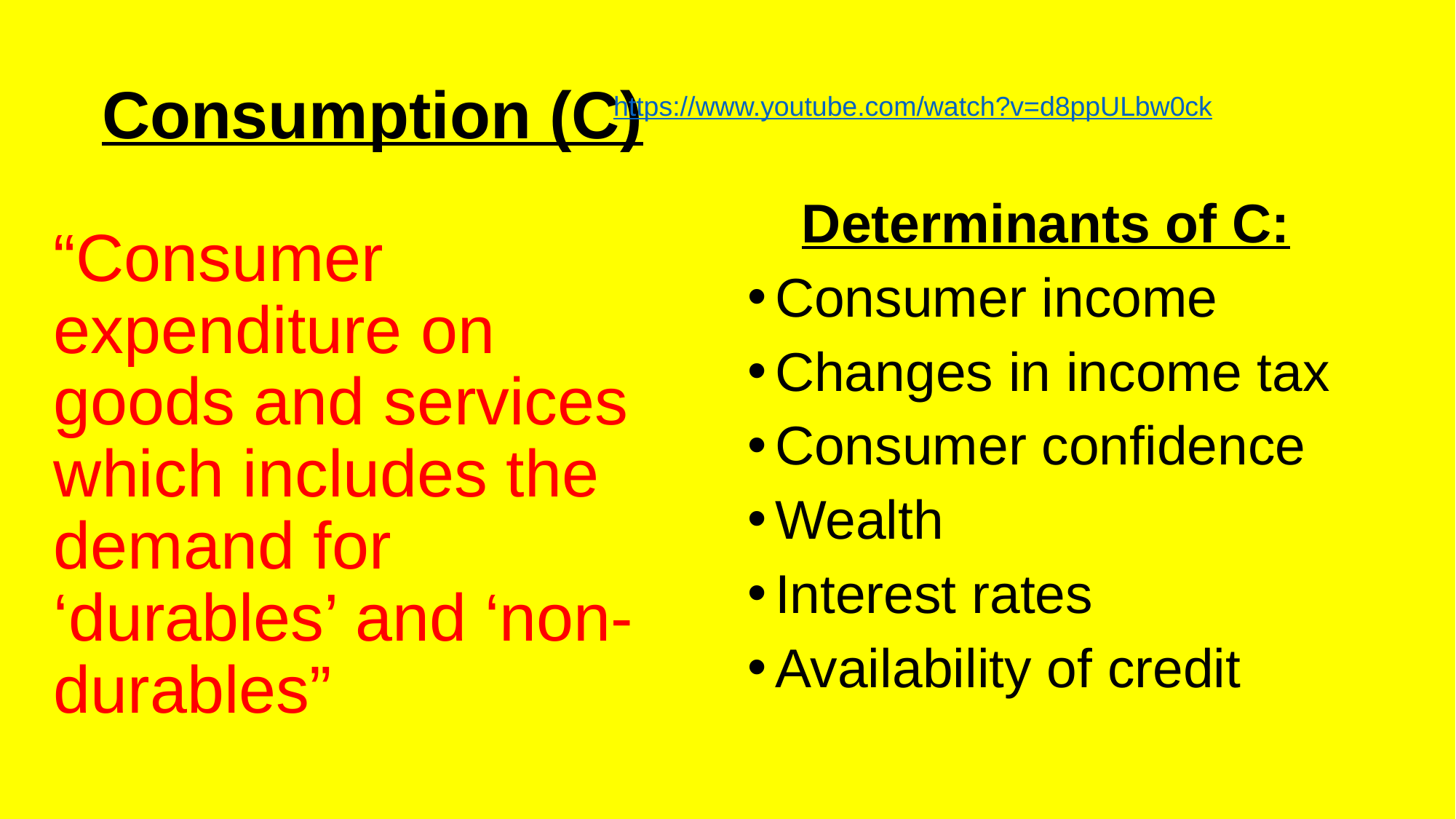

# Consumption (C)
https://www.youtube.com/watch?v=d8ppULbw0ck

Determinants of C:
Consumer income
Changes in income tax
Consumer confidence
Wealth
Interest rates
Availability of credit
“Consumer expenditure on goods and services which includes the demand for ‘durables’ and ‘non-durables”